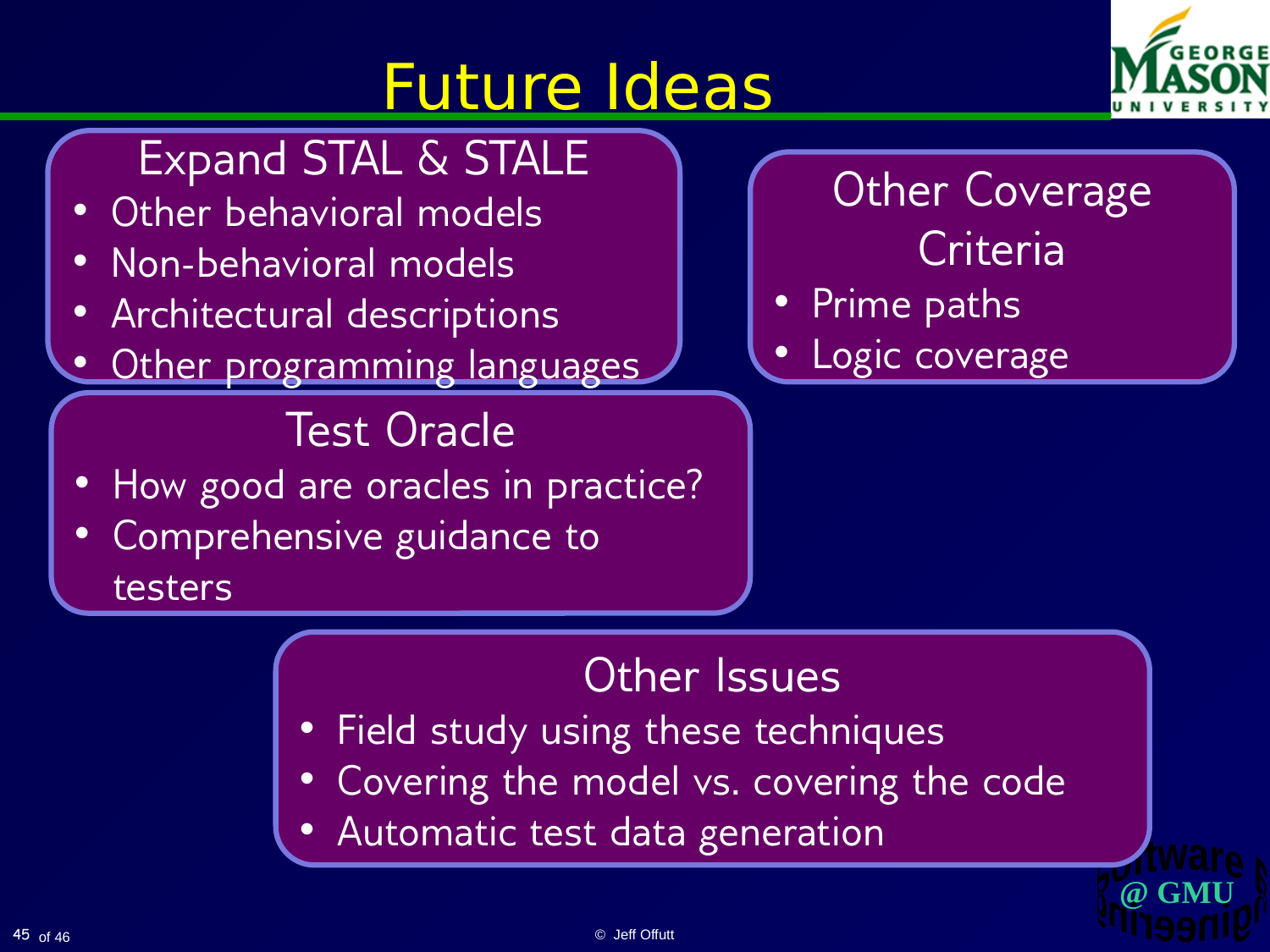

# Future Ideas
Expand STAL & STALE
Other behavioral models
Non-behavioral models
Architectural descriptions
Other programming languages
Other Coverage Criteria
Prime paths
Logic coverage
Test Oracle
How good are oracles in practice?
Comprehensive guidance to testers
Other Issues
Field study using these techniques
Covering the model vs. covering the code
Automatic test data generation
45
©  Jeff Offutt